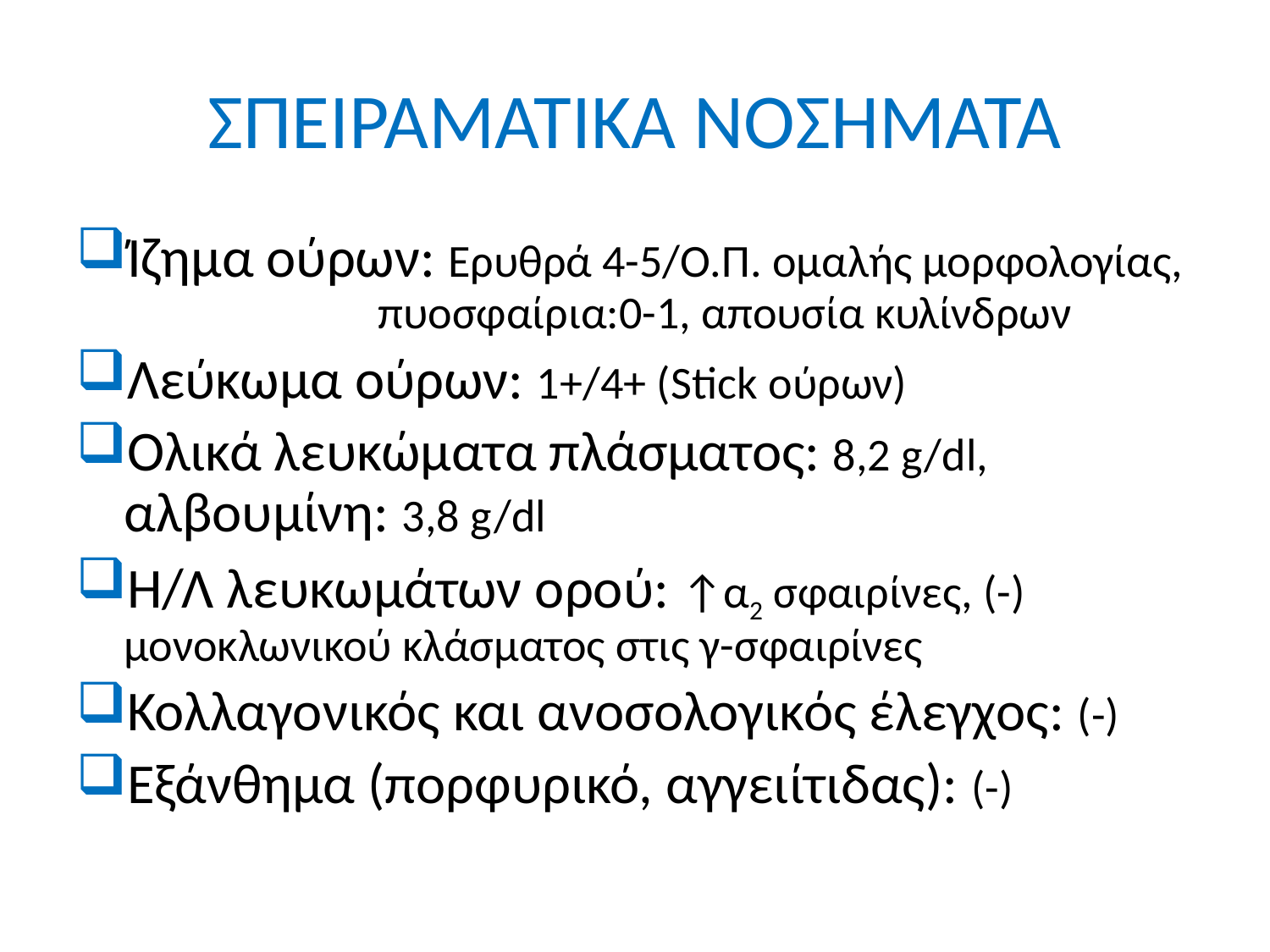

# ΣΠΕΙΡΑΜΑΤΙΚΑ ΝΟΣΗΜΑΤΑ
Ίζημα ούρων: Ερυθρά 4-5/Ο.Π. ομαλής μορφολογίας, 		πυοσφαίρια:0-1, απουσία κυλίνδρων
Λεύκωμα ούρων: 1+/4+ (Stick ούρων)
Ολικά λευκώματα πλάσματος: 8,2 g/dl, αλβουμίνη: 3,8 g/dl
Η/Λ λευκωμάτων ορού: ↑α2 σφαιρίνες, (-) μονοκλωνικού κλάσματος στις γ-σφαιρίνες
Κολλαγονικός και ανοσολογικός έλεγχος: (-)
Εξάνθημα (πορφυρικό, αγγειίτιδας): (-)